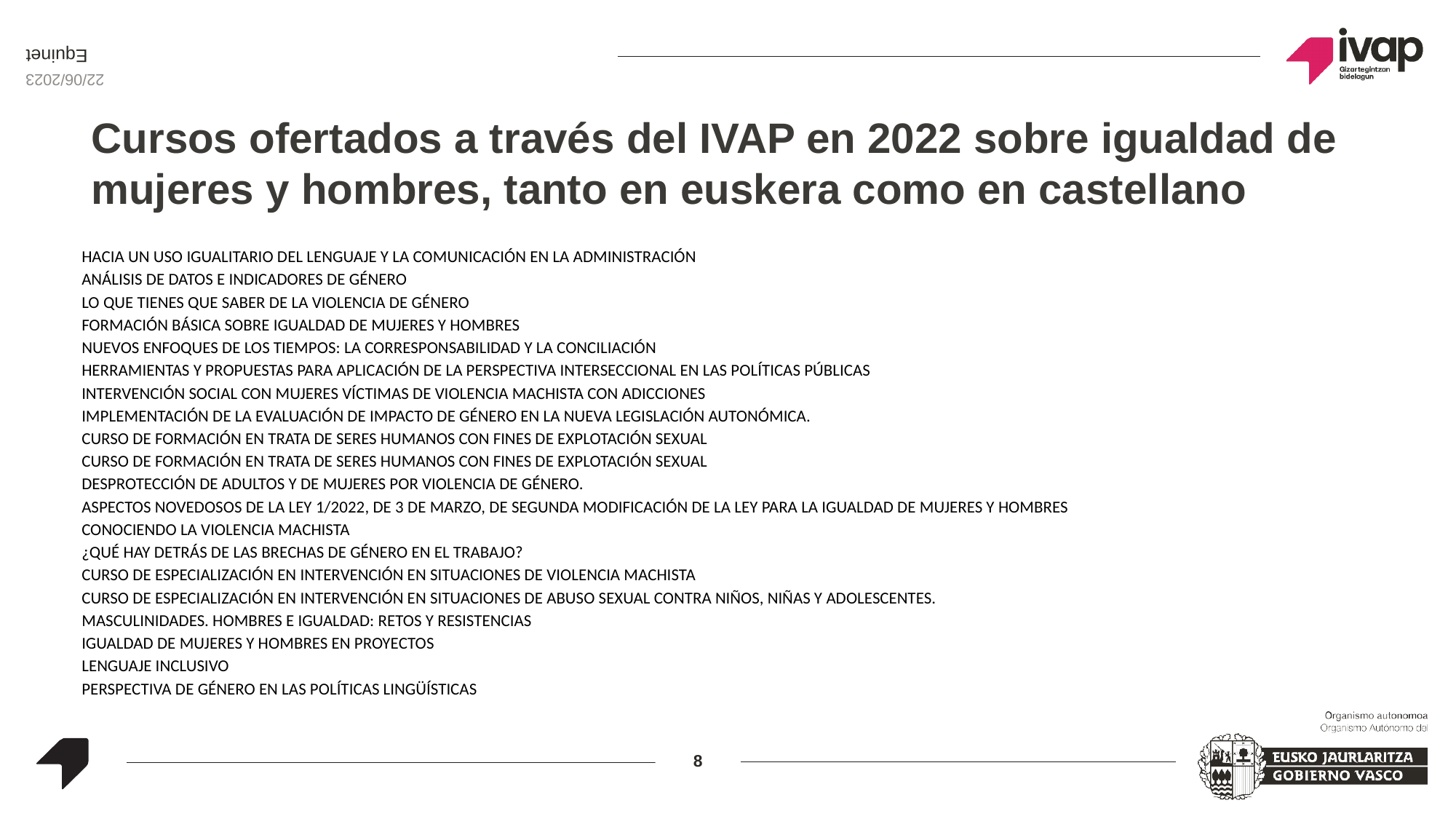

Equinet
22/06/2023
Cursos ofertados a través del IVAP en 2022 sobre igualdad de mujeres y hombres, tanto en euskera como en castellano
| HACIA UN USO IGUALITARIO DEL LENGUAJE Y LA COMUNICACIÓN EN LA ADMINISTRACIÓN |
| --- |
| ANÁLISIS DE DATOS E INDICADORES DE GÉNERO |
| LO QUE TIENES QUE SABER DE LA VIOLENCIA DE GÉNERO |
| FORMACIÓN BÁSICA SOBRE IGUALDAD DE MUJERES Y HOMBRES |
| NUEVOS ENFOQUES DE LOS TIEMPOS: LA CORRESPONSABILIDAD Y LA CONCILIACIÓN |
| HERRAMIENTAS Y PROPUESTAS PARA APLICACIÓN DE LA PERSPECTIVA INTERSECCIONAL EN LAS POLÍTICAS PÚBLICAS |
| INTERVENCIÓN SOCIAL CON MUJERES VÍCTIMAS DE VIOLENCIA MACHISTA CON ADICCIONES |
| IMPLEMENTACIÓN DE LA EVALUACIÓN DE IMPACTO DE GÉNERO EN LA NUEVA LEGISLACIÓN AUTONÓMICA. |
| CURSO DE FORMACIÓN EN TRATA DE SERES HUMANOS CON FINES DE EXPLOTACIÓN SEXUAL |
| CURSO DE FORMACIÓN EN TRATA DE SERES HUMANOS CON FINES DE EXPLOTACIÓN SEXUAL |
| DESPROTECCIÓN DE ADULTOS Y DE MUJERES POR VIOLENCIA DE GÉNERO. |
| ASPECTOS NOVEDOSOS DE LA LEY 1/2022, DE 3 DE MARZO, DE SEGUNDA MODIFICACIÓN DE LA LEY PARA LA IGUALDAD DE MUJERES Y HOMBRES |
| CONOCIENDO LA VIOLENCIA MACHISTA |
| ¿QUÉ HAY DETRÁS DE LAS BRECHAS DE GÉNERO EN EL TRABAJO? |
| CURSO DE ESPECIALIZACIÓN EN INTERVENCIÓN EN SITUACIONES DE VIOLENCIA MACHISTA |
| CURSO DE ESPECIALIZACIÓN EN INTERVENCIÓN EN SITUACIONES DE ABUSO SEXUAL CONTRA NIÑOS, NIÑAS Y ADOLESCENTES. |
| MASCULINIDADES. HOMBRES E IGUALDAD: RETOS Y RESISTENCIAS |
| IGUALDAD DE MUJERES Y HOMBRES EN PROYECTOS |
| LENGUAJE INCLUSIVO |
| PERSPECTIVA DE GÉNERO EN LAS POLÍTICAS LINGÜÍSTICAS |
8